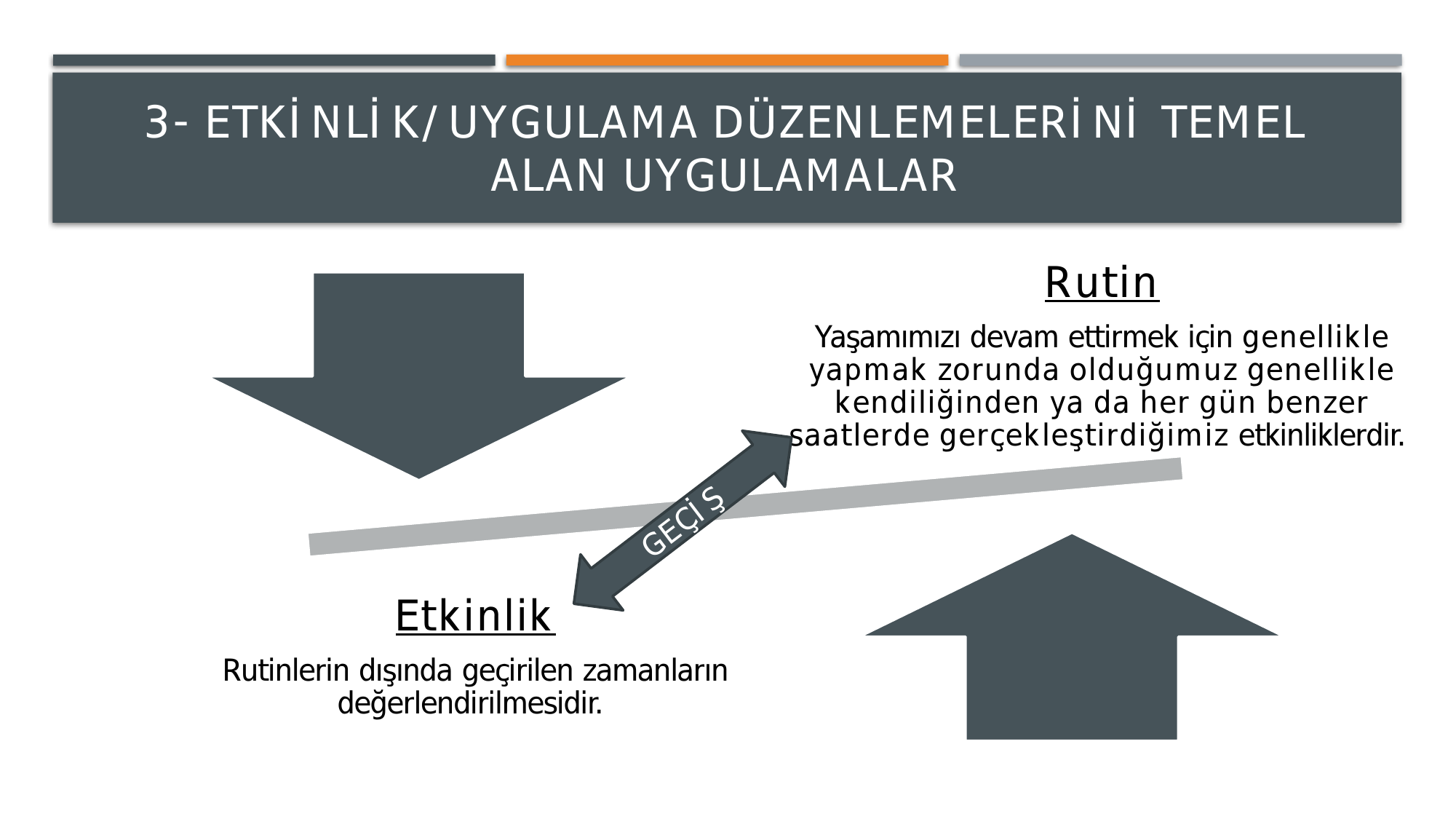

# 3- ETKİNLİK/UYGULAMA DÜZENLEMELERİNİ TEMEL ALAN UYGULAMALAR
Rutin
Yaşamımızı devam ettirmek için genellikle yapmak zorunda olduğumuz genellikle kendiliğinden ya da her gün benzer saatlerde gerçekleştirdiğimiz etkinliklerdir.
Etkinlik
Rutinlerin dışında geçirilen zamanların değerlendirilmesidir.
GEÇİŞ